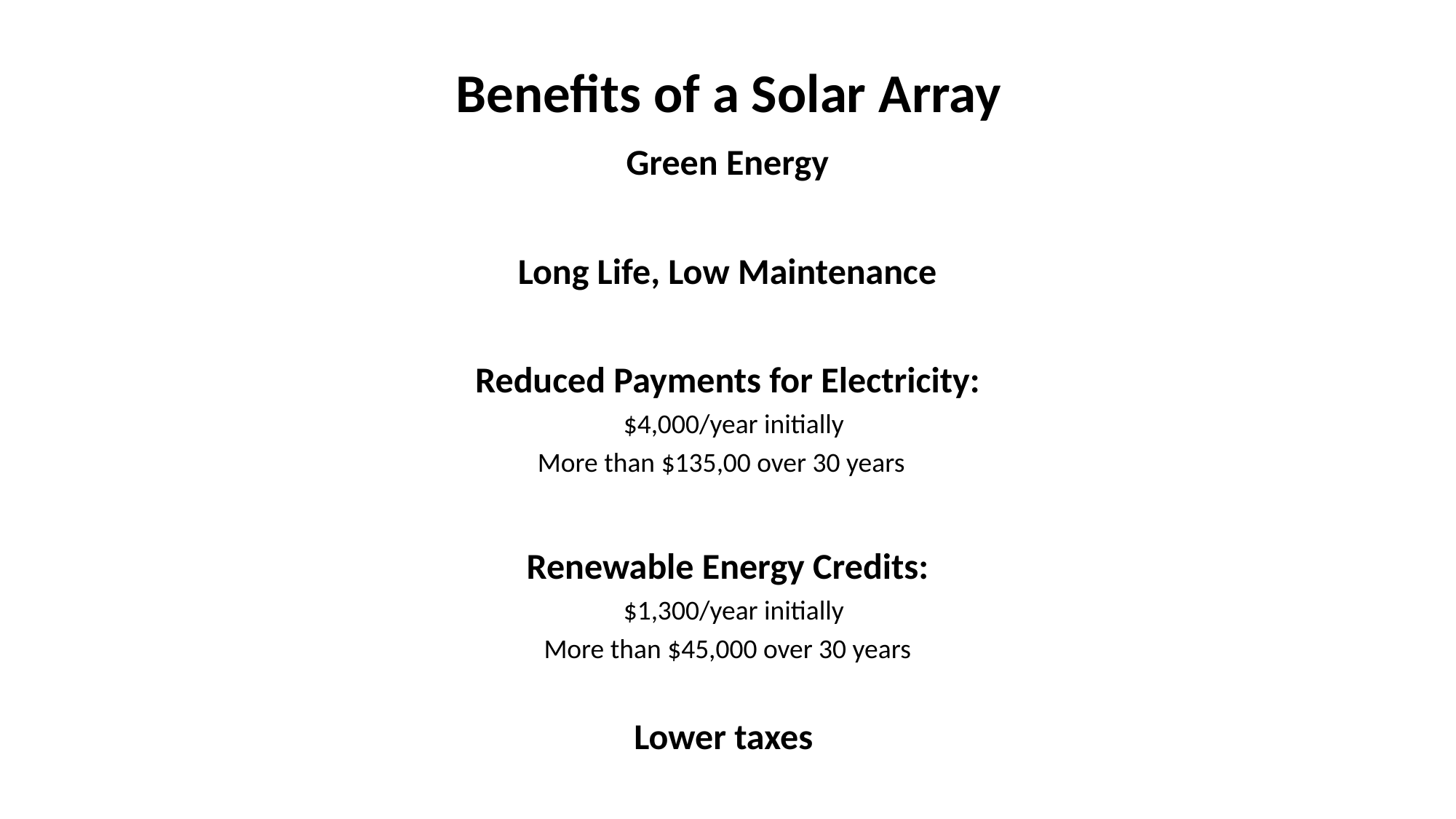

# Benefits of a Solar Array
Green Energy

Long Life, Low Maintenance

Reduced Payments for Electricity:
  $4,000/year initially
More than $135,00 over 30 years

Renewable Energy Credits:
  $1,300/year initially
More than $45,000 over 30 years

Lower taxes